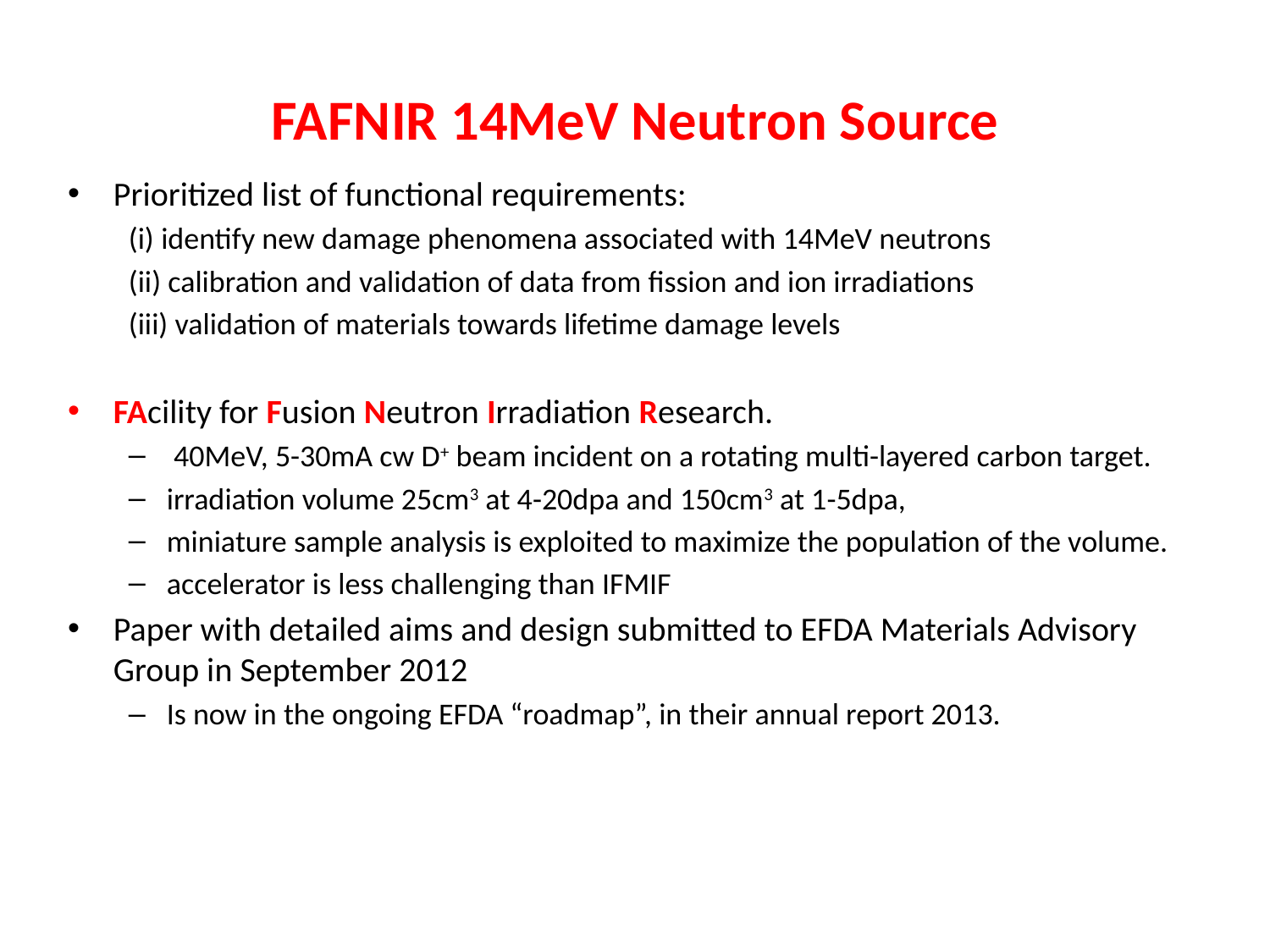

# FAFNIR 14MeV Neutron Source
Prioritized list of functional requirements:
(i) identify new damage phenomena associated with 14MeV neutrons
(ii) calibration and validation of data from fission and ion irradiations
(iii) validation of materials towards lifetime damage levels

FAcility for Fusion Neutron Irradiation Research.
 40MeV, 5-30mA cw D+ beam incident on a rotating multi-layered carbon target.
irradiation volume 25cm3 at 4-20dpa and 150cm3 at 1-5dpa,
miniature sample analysis is exploited to maximize the population of the volume.
accelerator is less challenging than IFMIF
Paper with detailed aims and design submitted to EFDA Materials Advisory Group in September 2012
Is now in the ongoing EFDA “roadmap”, in their annual report 2013.